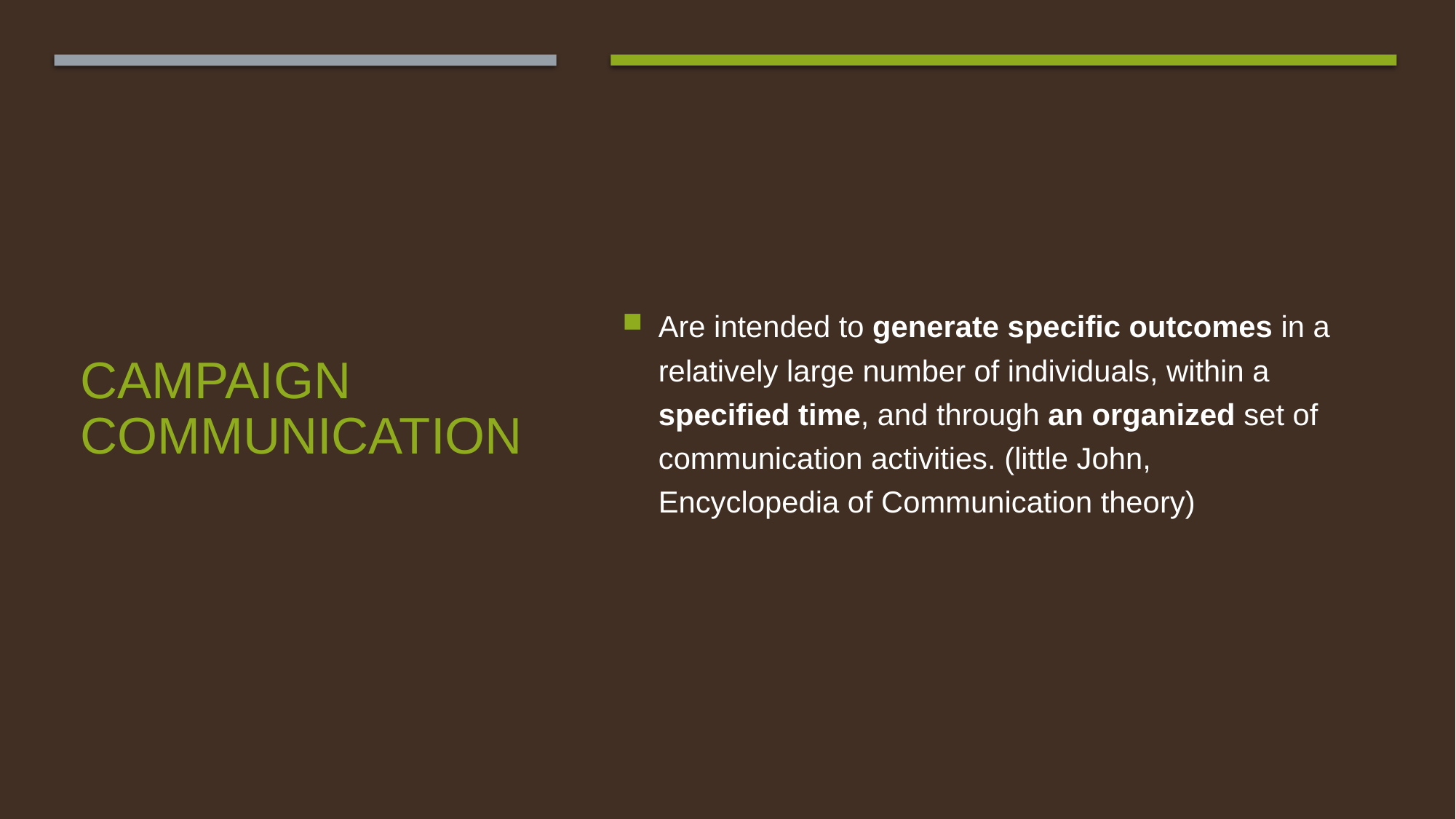

Are intended to generate specific outcomes in a relatively large number of individuals, within a specified time, and through an organized set of communication activities. (little John, Encyclopedia of Communication theory)
# CAMPAIGN COMMUNICATION